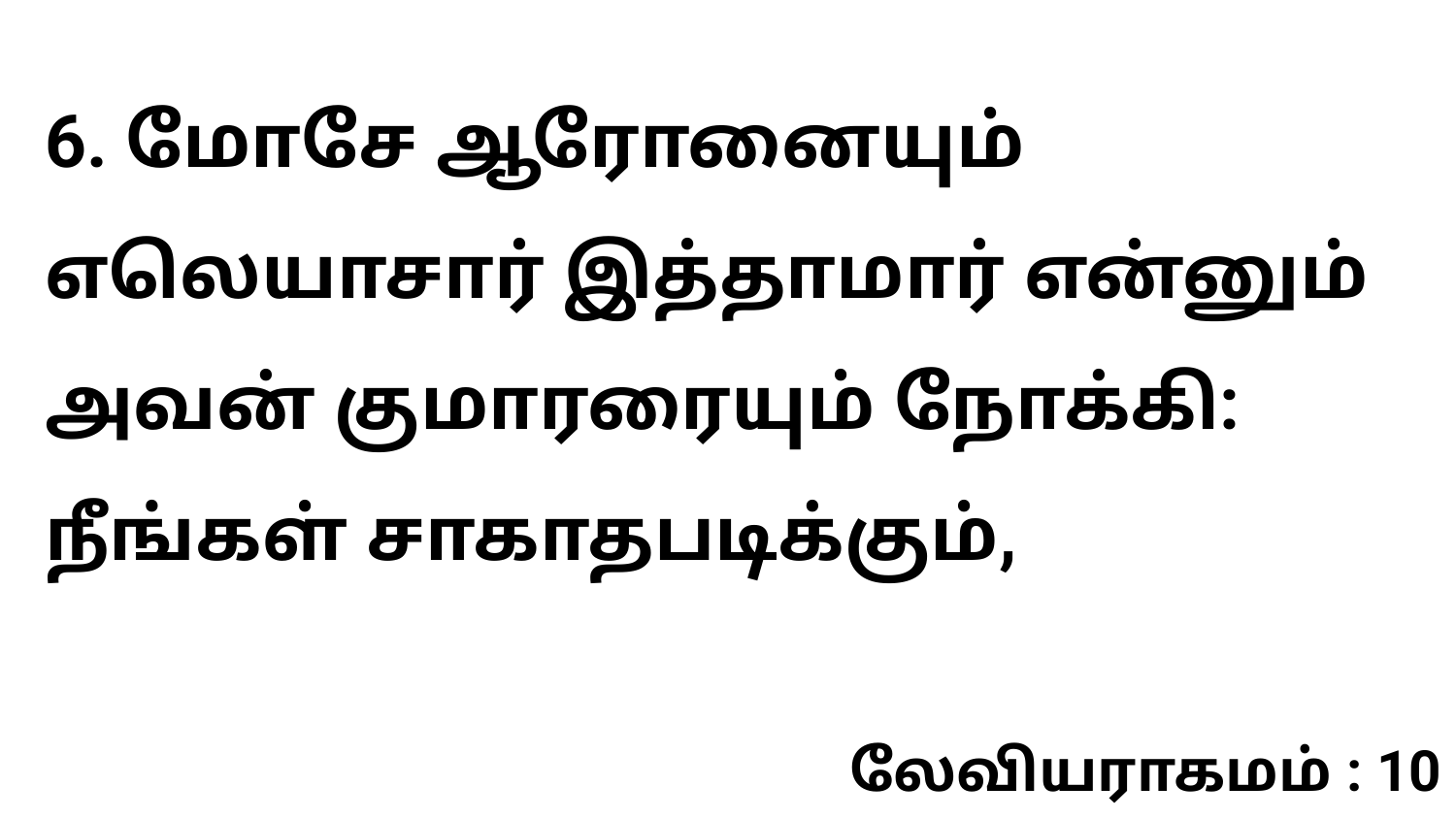

6. மோசே ஆரோனையும் எலெயாசார் இத்தாமார் என்னும் அவன் குமாரரையும் நோக்கி: நீங்கள் சாகாதபடிக்கும்,
லேவியராகமம் : 10